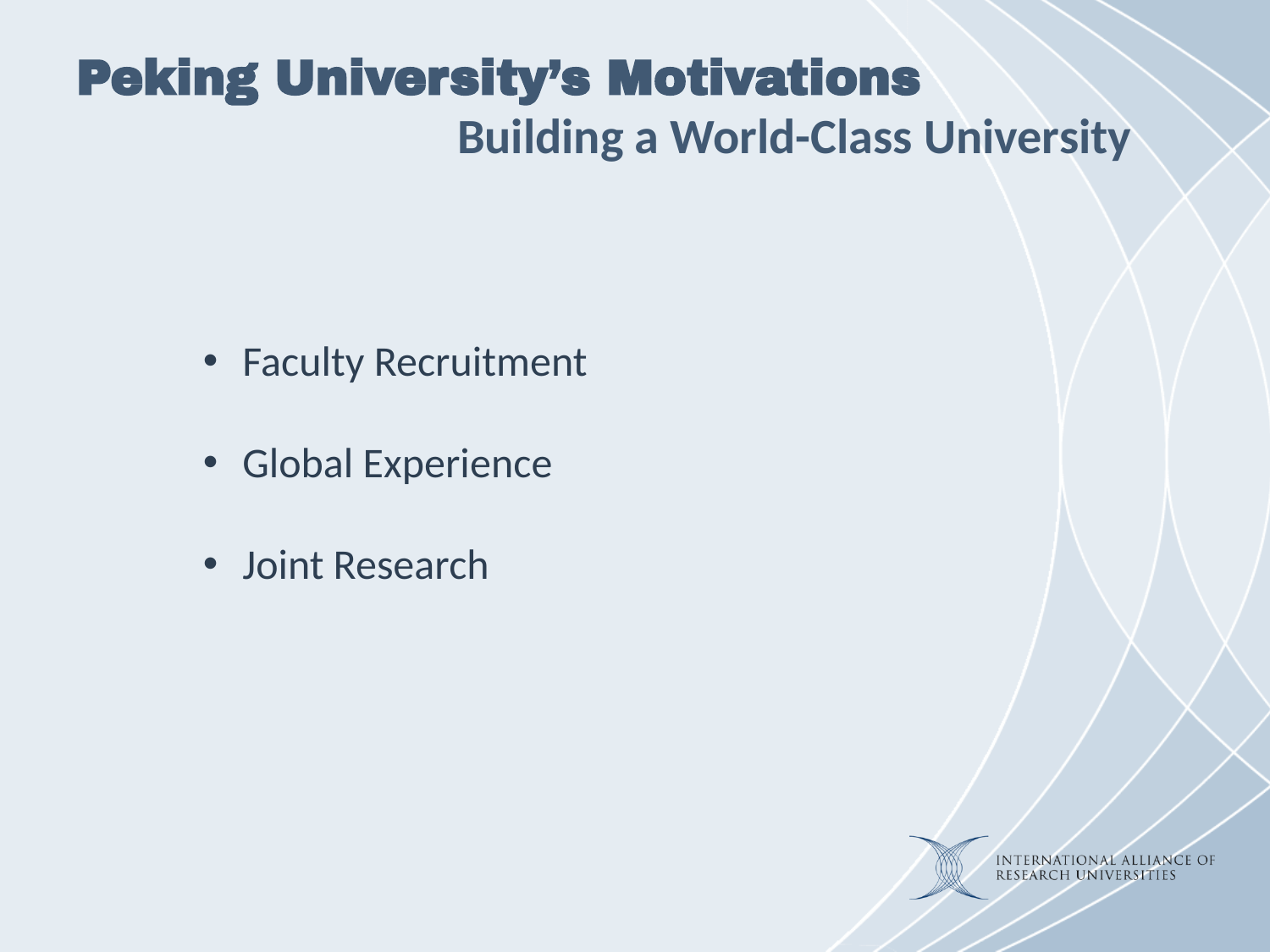

# Peking University’s Motivations Building a World-Class University
 Faculty Recruitment

 Global Experience

 Joint Research